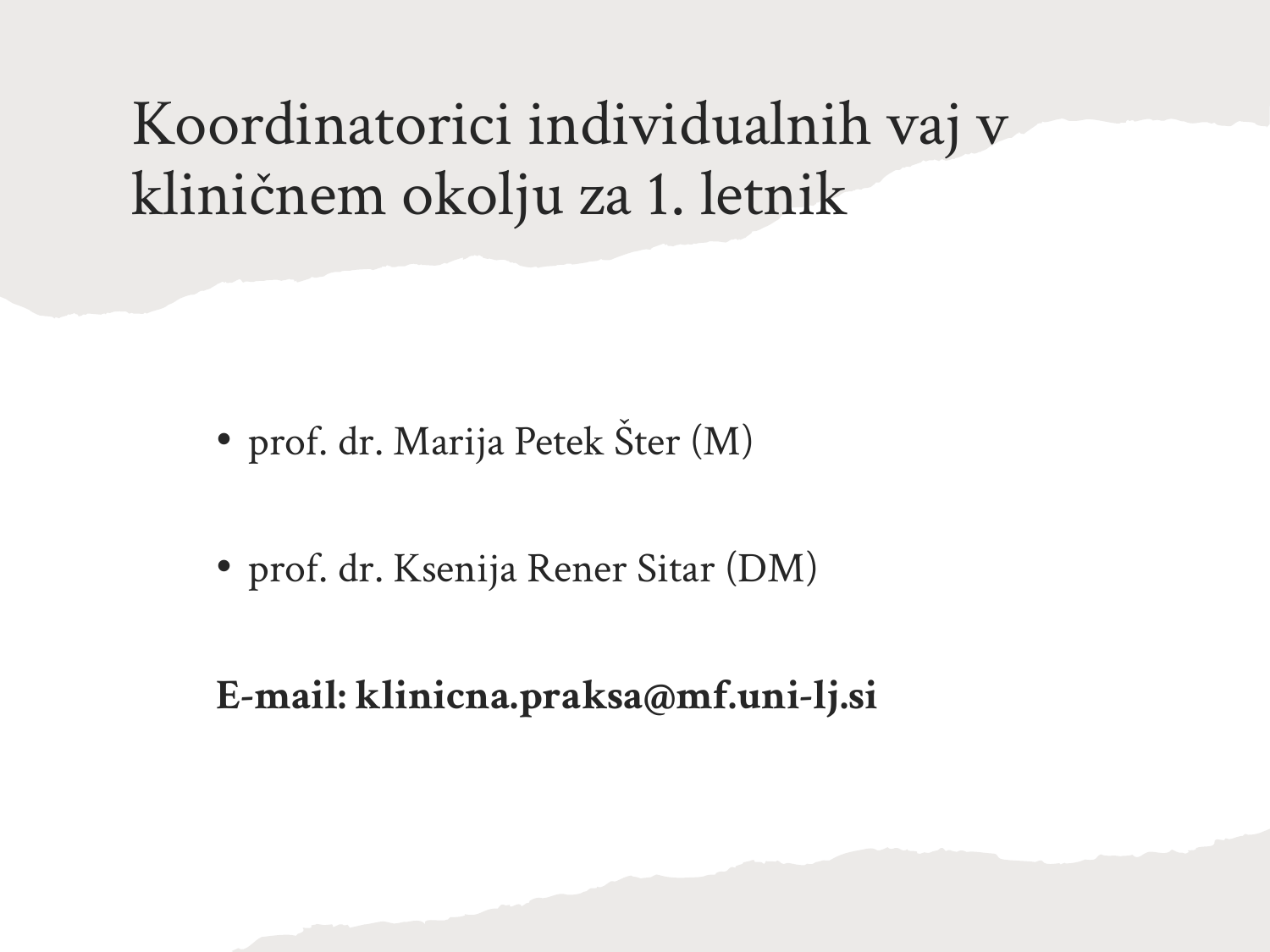

# Koordinatorici individualnih vaj v kliničnem okolju za 1. letnik
prof. dr. Marija Petek Šter (M)

prof. dr. Ksenija Rener Sitar (DM)

E-mail: klinicna.praksa@mf.uni-lj.si